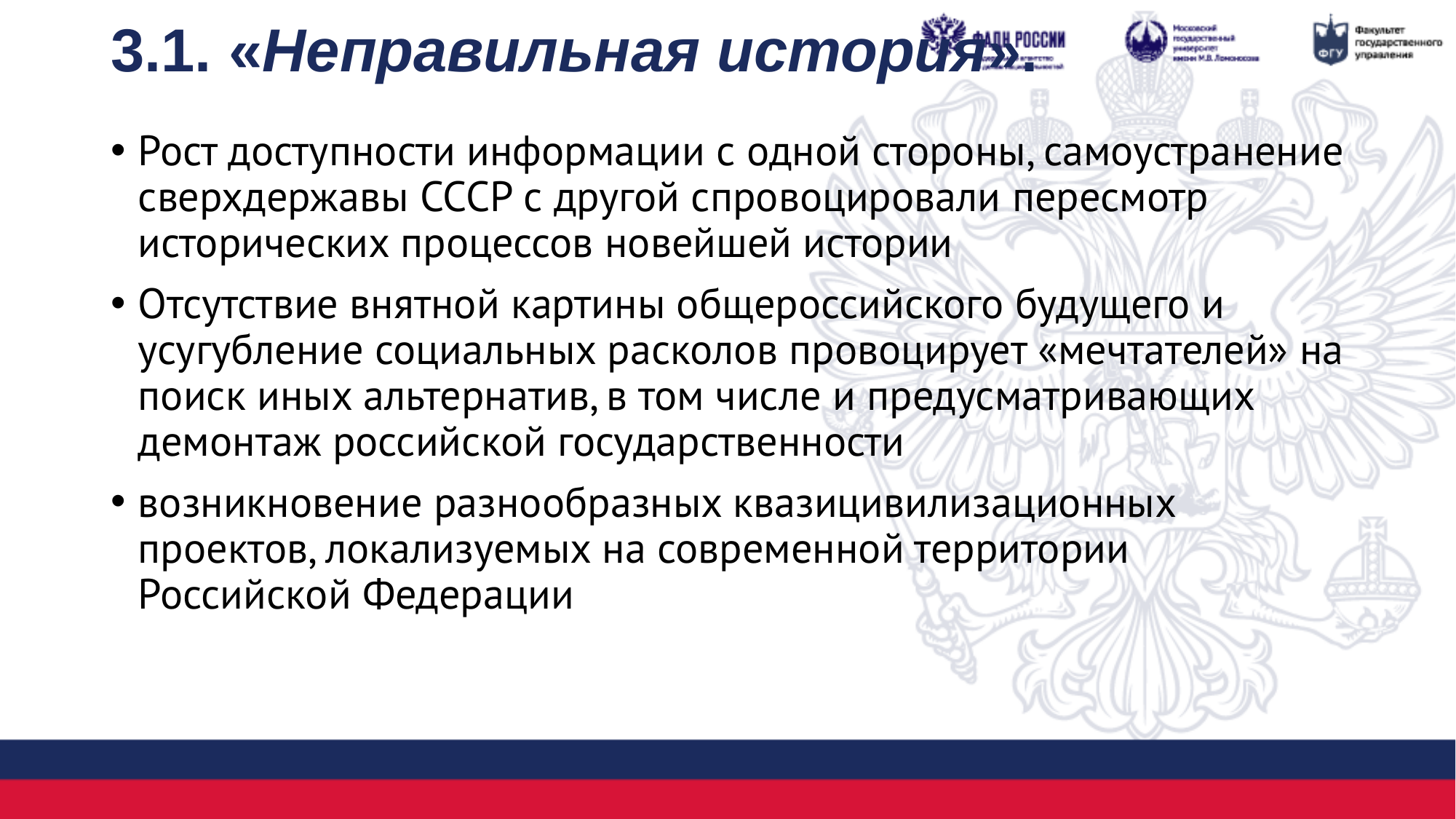

# 3.1. «Неправильная история».
Рост доступности информации с одной стороны, самоустранение сверхдержавы СССР с другой спровоцировали пересмотр исторических процессов новейшей истории
Отсутствие внятной картины общероссийского будущего и усугубление социальных расколов провоцирует «мечтателей» на поиск иных альтернатив, в том числе и предусматривающих демонтаж российской государственности
возникновение разнообразных квазицивилизационных проектов, локализуемых на современной территории Российской Федерации